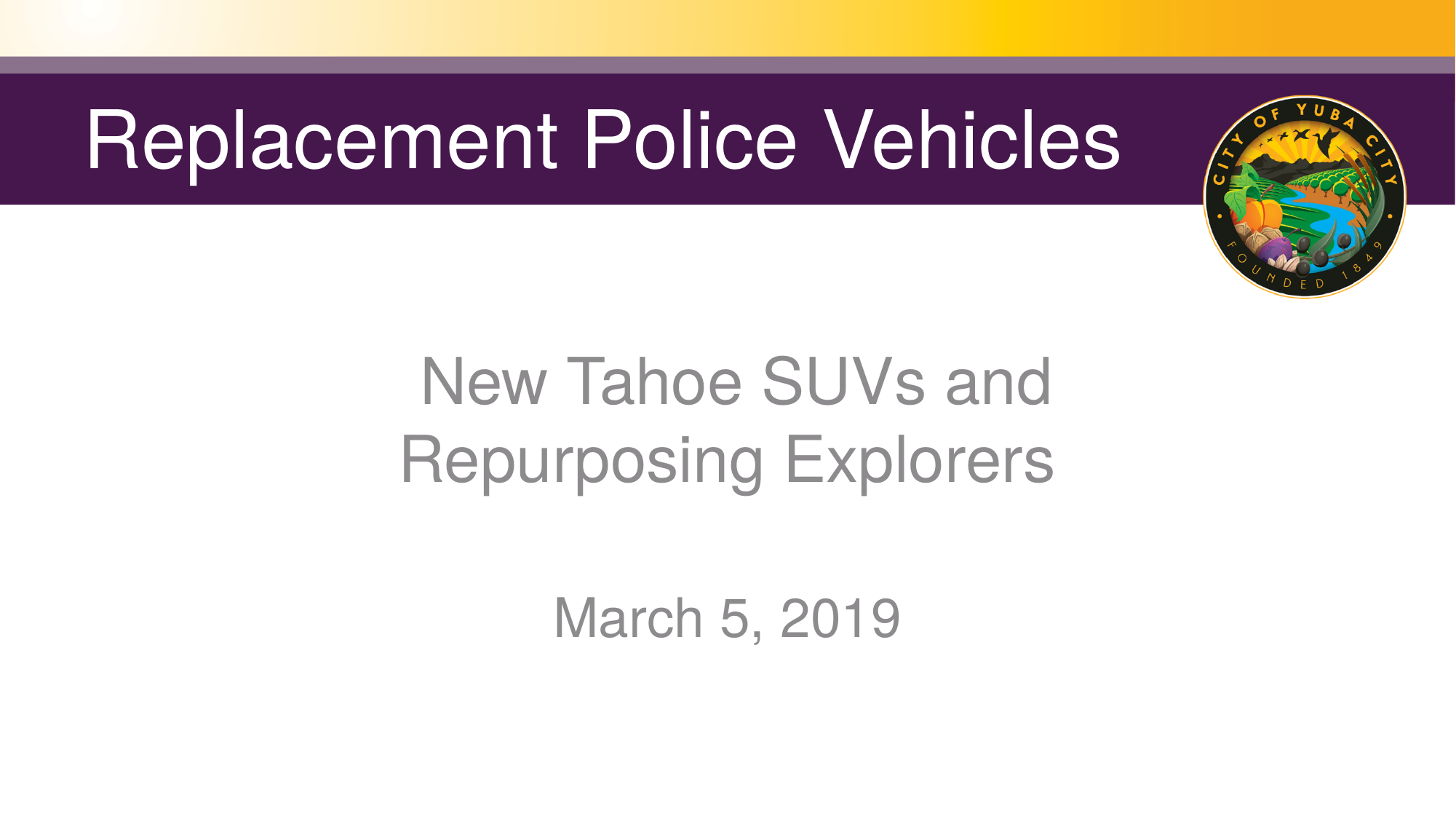

# Replacement Police Vehicles
 New Tahoe SUVs and Repurposing Explorers

March 5, 2019